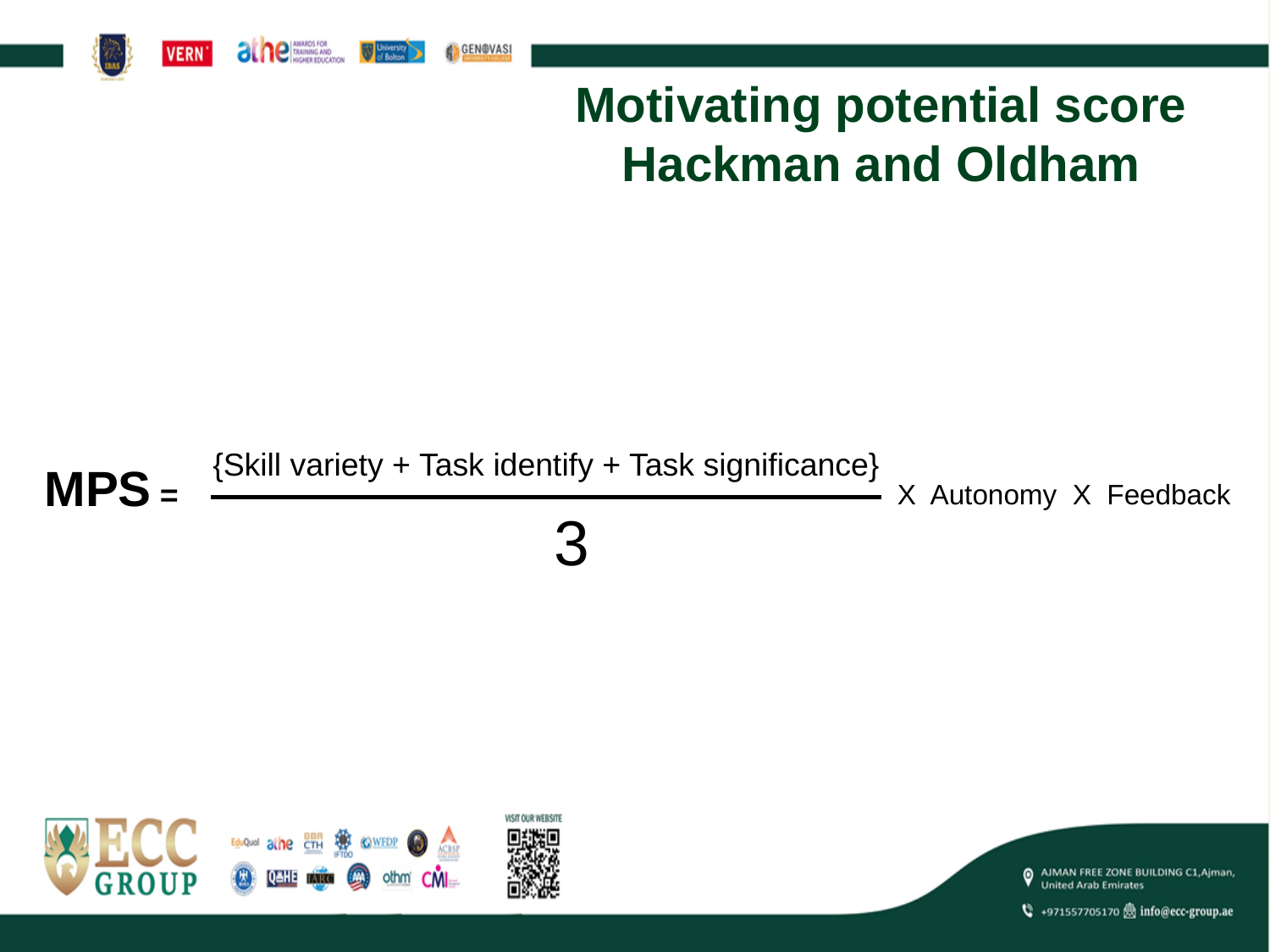

# Motivating potential score Hackman and Oldham
{Skill variety + Task identify + Task significance}
MPS =
X  Autonomy  X  Feedback
3